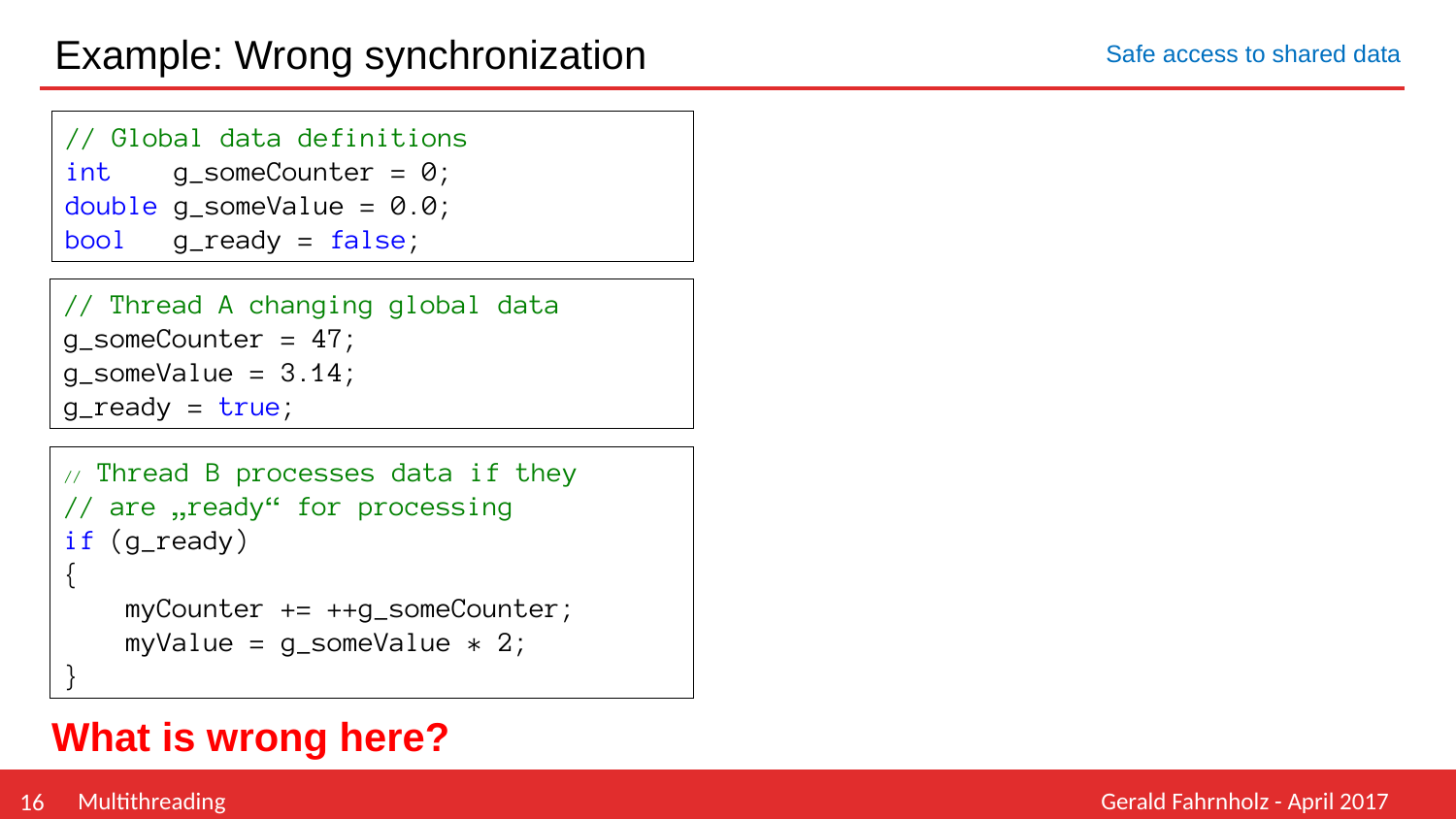

# Example: Wrong synchronization
Safe access to shared data
// Global data definitions
int    g_someCounter = 0;
double g_someValue = 0.0;
bool   g_ready = false;
// Thread A changing global data
g_someCounter = 47;
g_someValue = 3.14;
g_ready = true;
// Thread B processes data if they
// are „ready“ for processing
if (g_ready)
{
    myCounter += ++g_someCounter;
    myValue = g_someValue * 2;
}
What is wrong here?

Multithreading
Gerald Fahrnholz - April 2017